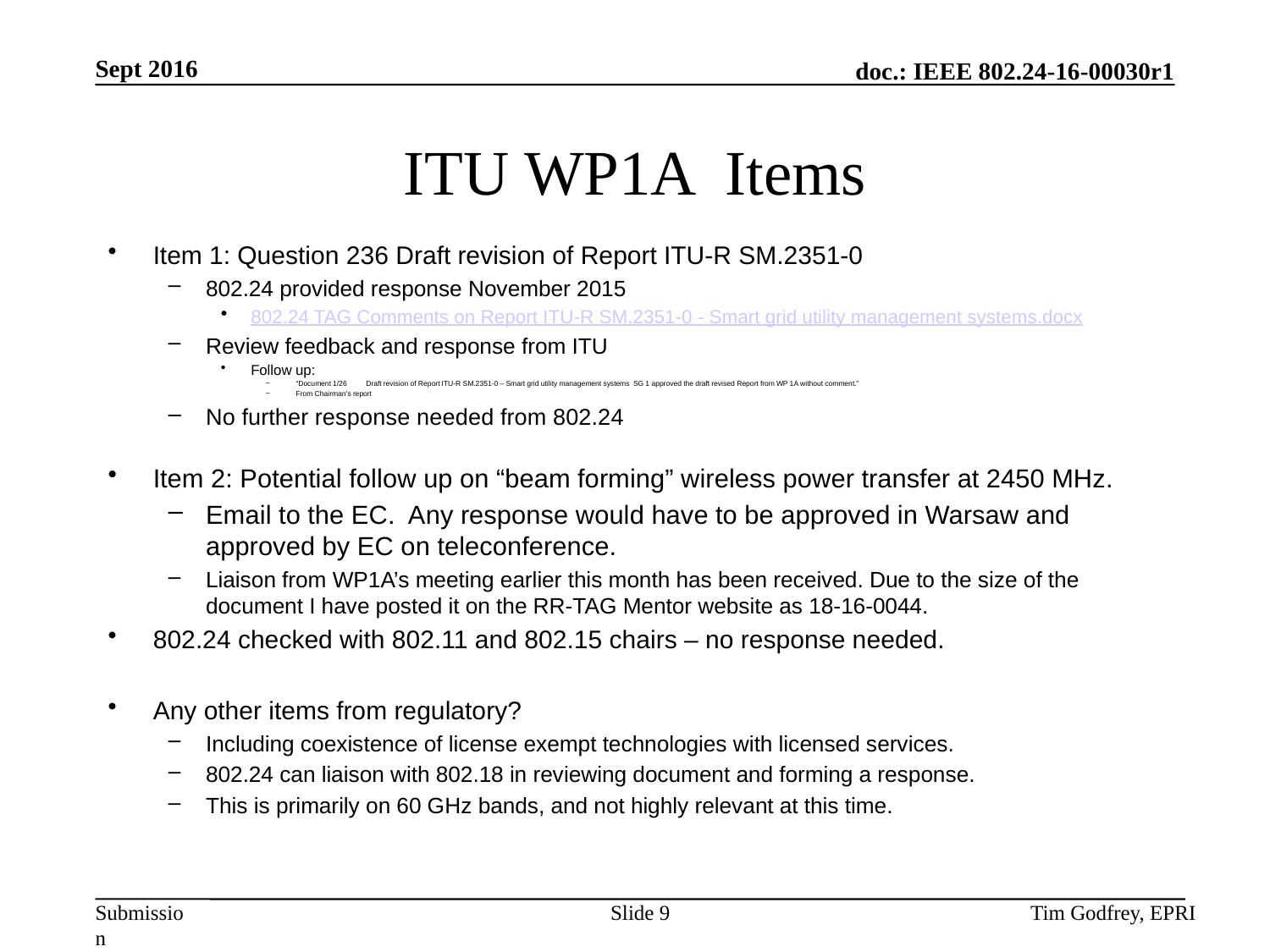

# ITU WP1A  Items
Item 1: Question 236 Draft revision of Report ITU-R SM.2351-0
802.24 provided response November 2015
802.24 TAG Comments on Report ITU-R SM.2351-0 - Smart grid utility management systems.docx
Review feedback and response from ITU
Follow up:
“Document 1/26          Draft revision of Report ITU-R SM.2351-0 – Smart grid utility management systems  SG 1 approved the draft revised Report from WP 1A without comment.”
From Chairman’s report
No further response needed from 802.24

Item 2: Potential follow up on “beam forming” wireless power transfer at 2450 MHz.
Email to the EC.  Any response would have to be approved in Warsaw and approved by EC on teleconference.
Liaison from WP1A’s meeting earlier this month has been received. Due to the size of the document I have posted it on the RR-TAG Mentor website as 18-16-0044.
802.24 checked with 802.11 and 802.15 chairs – no response needed.

Any other items from regulatory?
Including coexistence of license exempt technologies with licensed services.
802.24 can liaison with 802.18 in reviewing document and forming a response.
This is primarily on 60 GHz bands, and not highly relevant at this time.

Slide 9
Tim Godfrey, EPRI